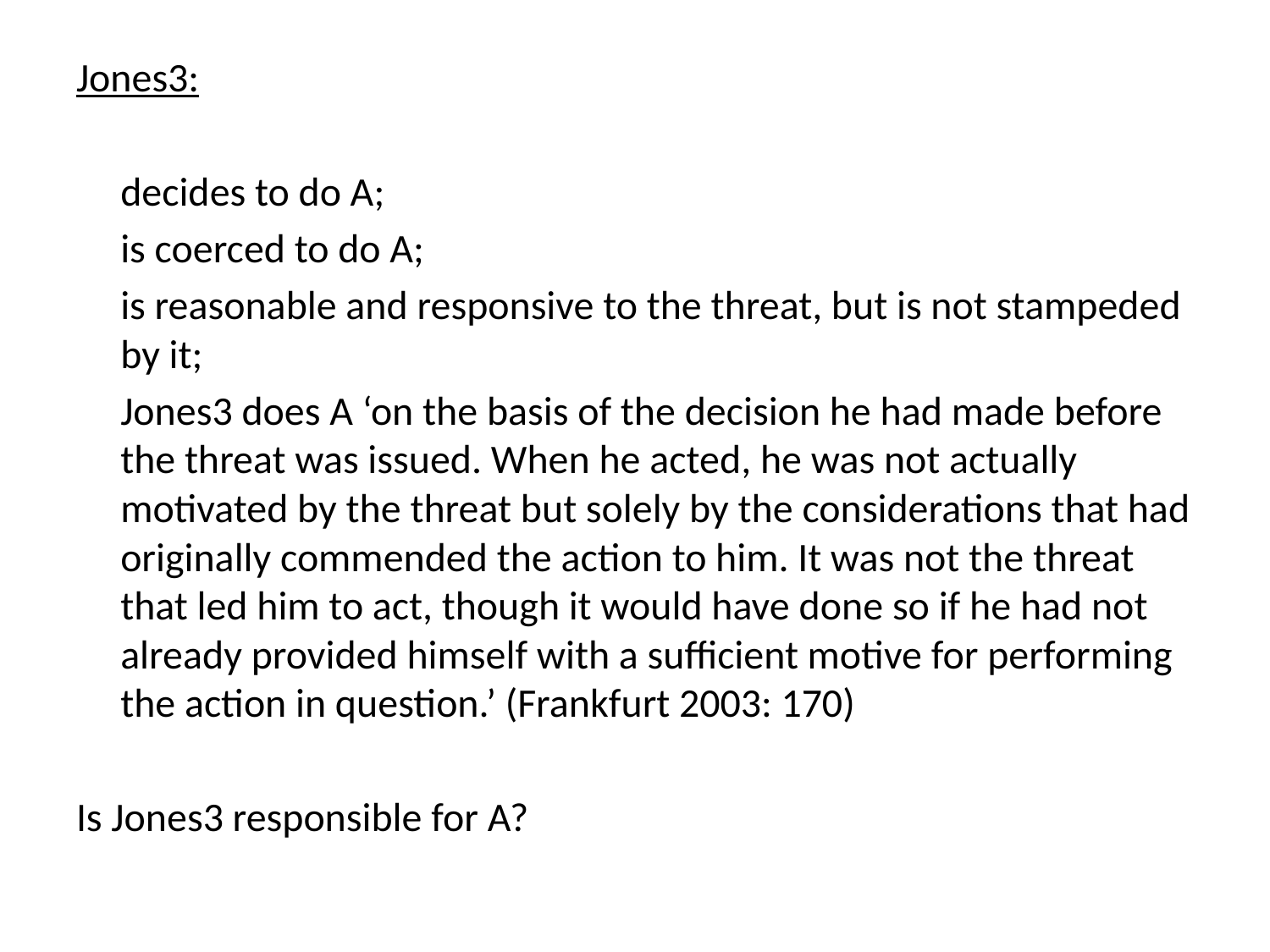

Jones3:

	decides to do A;
	is coerced to do A;
	is reasonable and responsive to the threat, but is not stampeded by it;
	Jones3 does A ‘on the basis of the decision he had made before the threat was issued. When he acted, he was not actually motivated by the threat but solely by the considerations that had originally commended the action to him. It was not the threat that led him to act, though it would have done so if he had not already provided himself with a sufficient motive for performing the action in question.’ (Frankfurt 2003: 170)

Is Jones3 responsible for A?